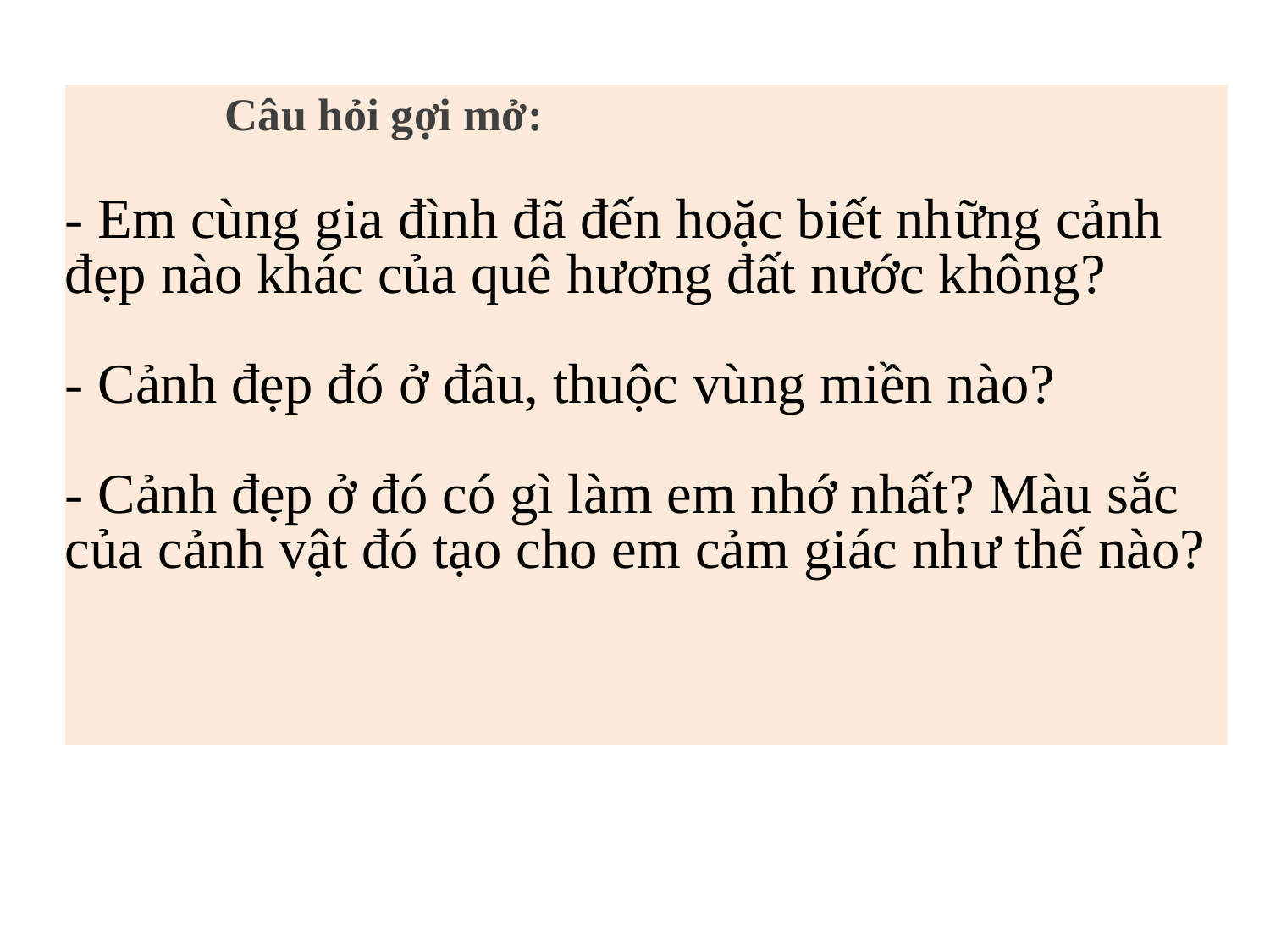

Câu hỏi gợi mở:

- Em cùng gia đình đã đến hoặc biết những cảnh đẹp nào khác của quê hương đất nước không?

- Cảnh đẹp đó ở đâu, thuộc vùng miền nào?

- Cảnh đẹp ở đó có gì làm em nhớ nhất? Màu sắc của cảnh vật đó tạo cho em cảm giác như thế nào?